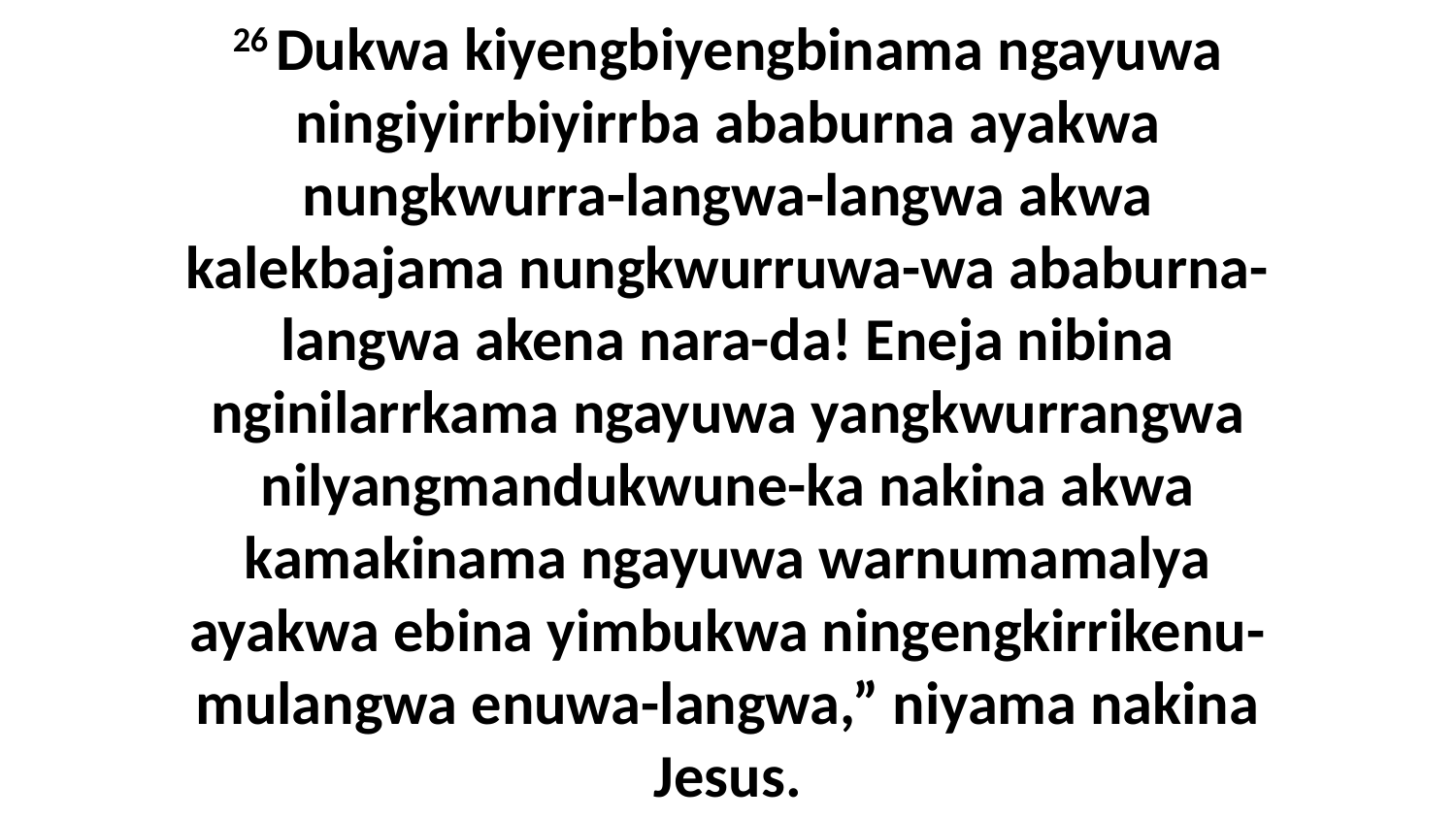

26 Dukwa kiyengbiyengbinama ngayuwa ningiyirrbiyirrba ababurna ayakwa nungkwurra-langwa-langwa akwa kalekbajama nungkwurruwa-wa ababurna-langwa akena nara-da! Eneja nibina nginilarrkama ngayuwa yangkwurrangwa nilyangmandukwune-ka nakina akwa kamakinama ngayuwa warnumamalya ayakwa ebina yimbukwa ningengkirrikenu-mulangwa enuwa-langwa,” niyama nakina Jesus.